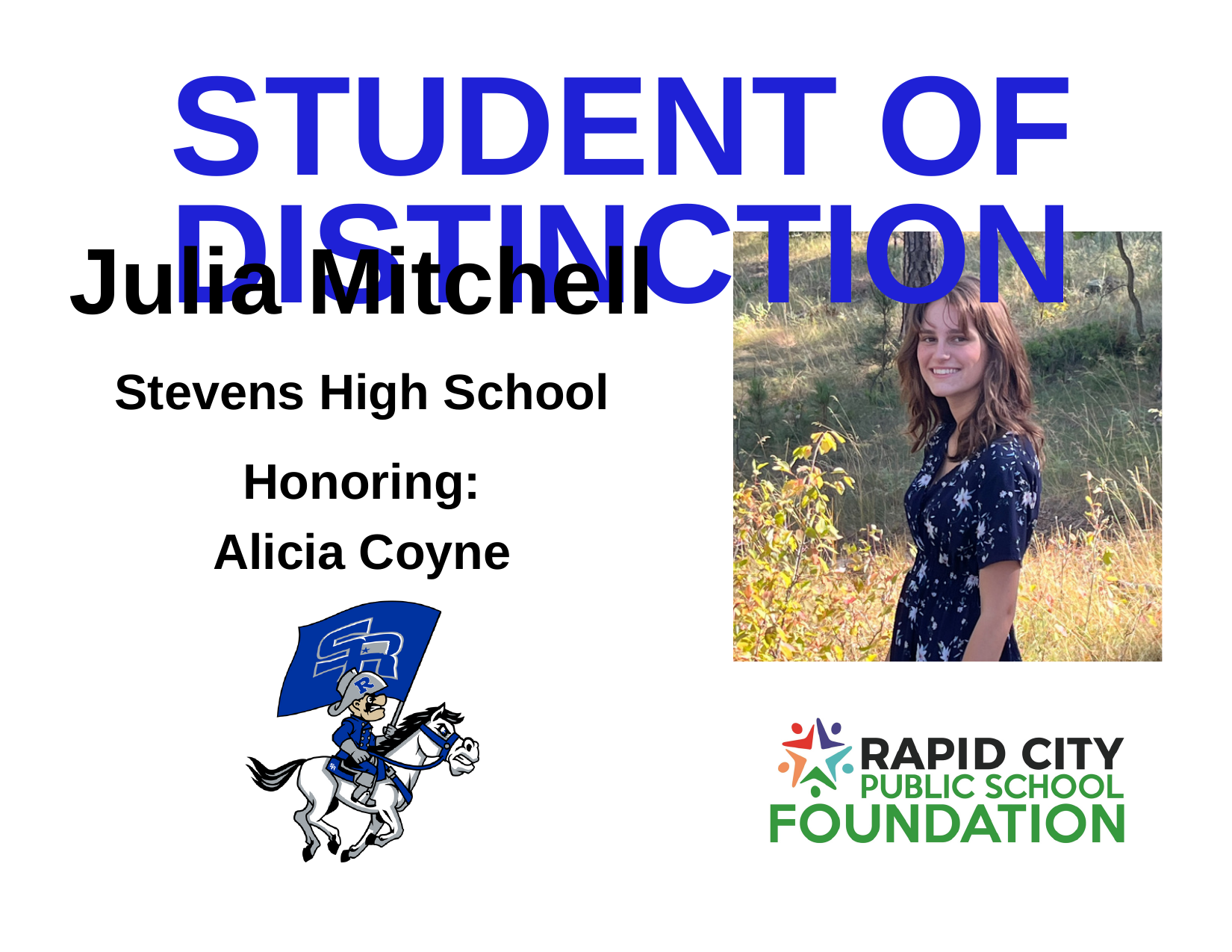

STUDENT OF DISTINCTION
Julia Mitchell

Stevens High School
Honoring:
Alicia Coyne